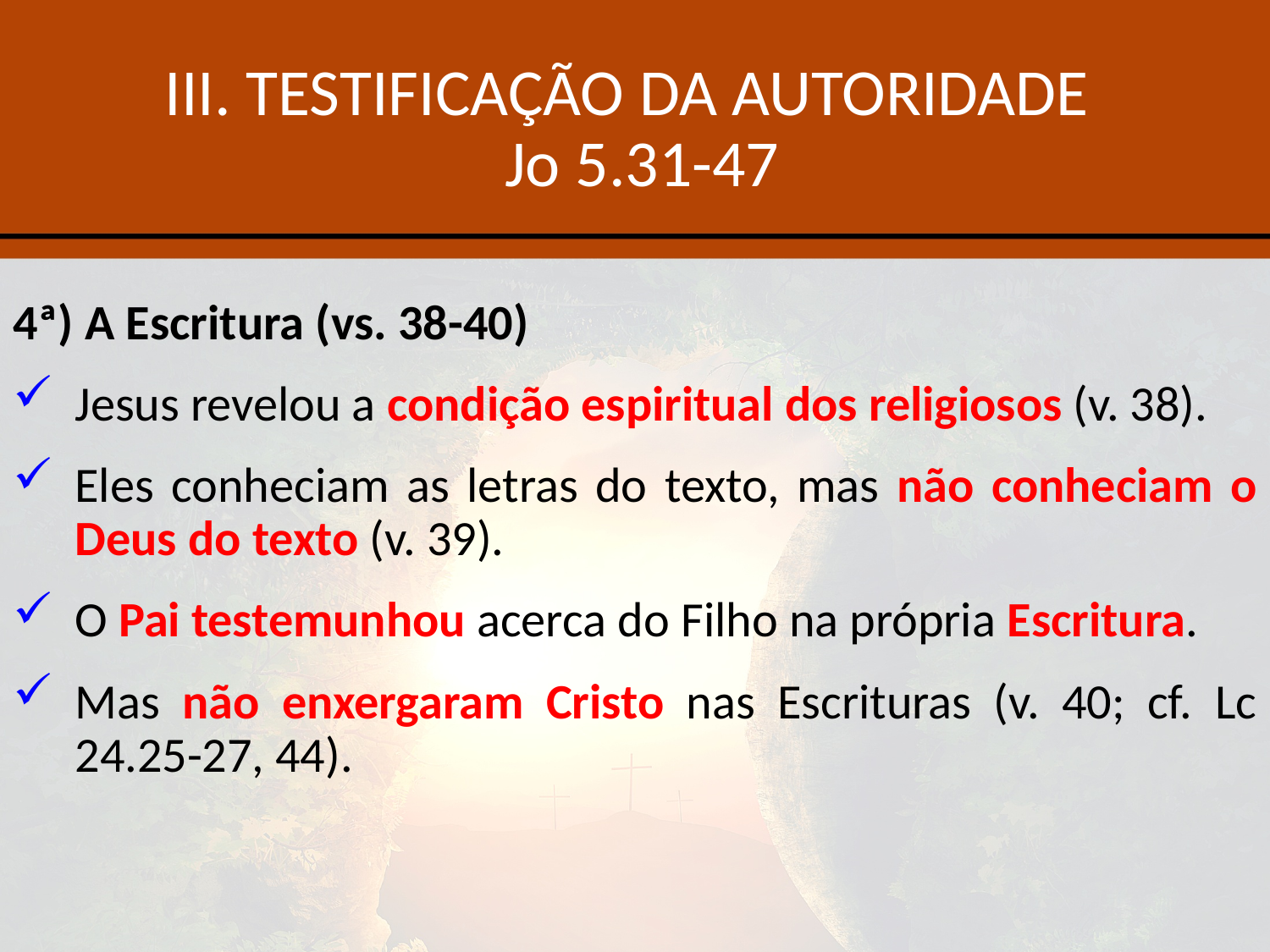

# III. TESTIFICAÇÃO DA AUTORIDADE Jo 5.31-47
4ª) A Escritura (vs. 38-40)
Jesus revelou a condição espiritual dos religiosos (v. 38).
Eles conheciam as letras do texto, mas não conheciam o Deus do texto (v. 39).
O Pai testemunhou acerca do Filho na própria Escritura.
Mas não enxergaram Cristo nas Escrituras (v. 40; cf. Lc 24.25-27, 44).